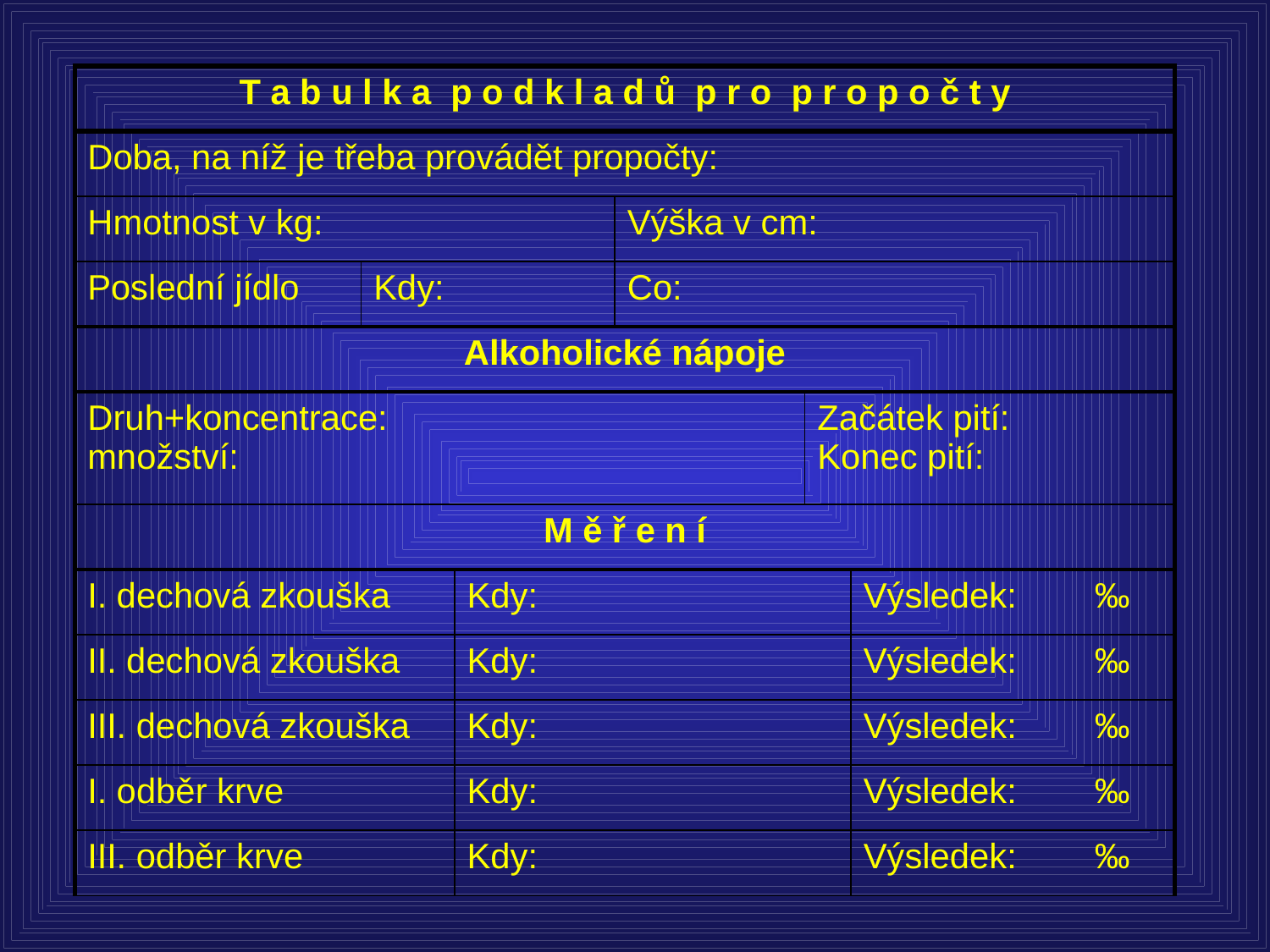

| T a b u l k a p o d k l a d ů p r o p r o p o č t y |  |  |  |  |  |
| --- | --- | --- | --- | --- | --- |
| Doba, na níž je třeba provádět propočty: |  |  |  |  |  |
| Hmotnost v kg: |  |  | Výška v cm: |  |  |
| Poslední jídlo | Kdy: |  | Co: |  |  |
| Alkoholické nápoje |  |  |  |  |  |
| Druh+koncentrace: množství: |  |  |  | Začátek pití: Konec pití: |  |
| M ě ř e n í |  |  |  |  |  |
| I. dechová zkouška |  | Kdy: |  |  | Výsledek: ‰ |
| II. dechová zkouška |  | Kdy: |  |  | Výsledek: ‰ |
| III. dechová zkouška |  | Kdy: |  |  | Výsledek: ‰ |
| I. odběr krve |  | Kdy: |  |  | Výsledek: ‰ |
| III. odběr krve |  | Kdy: |  |  | Výsledek: ‰ |